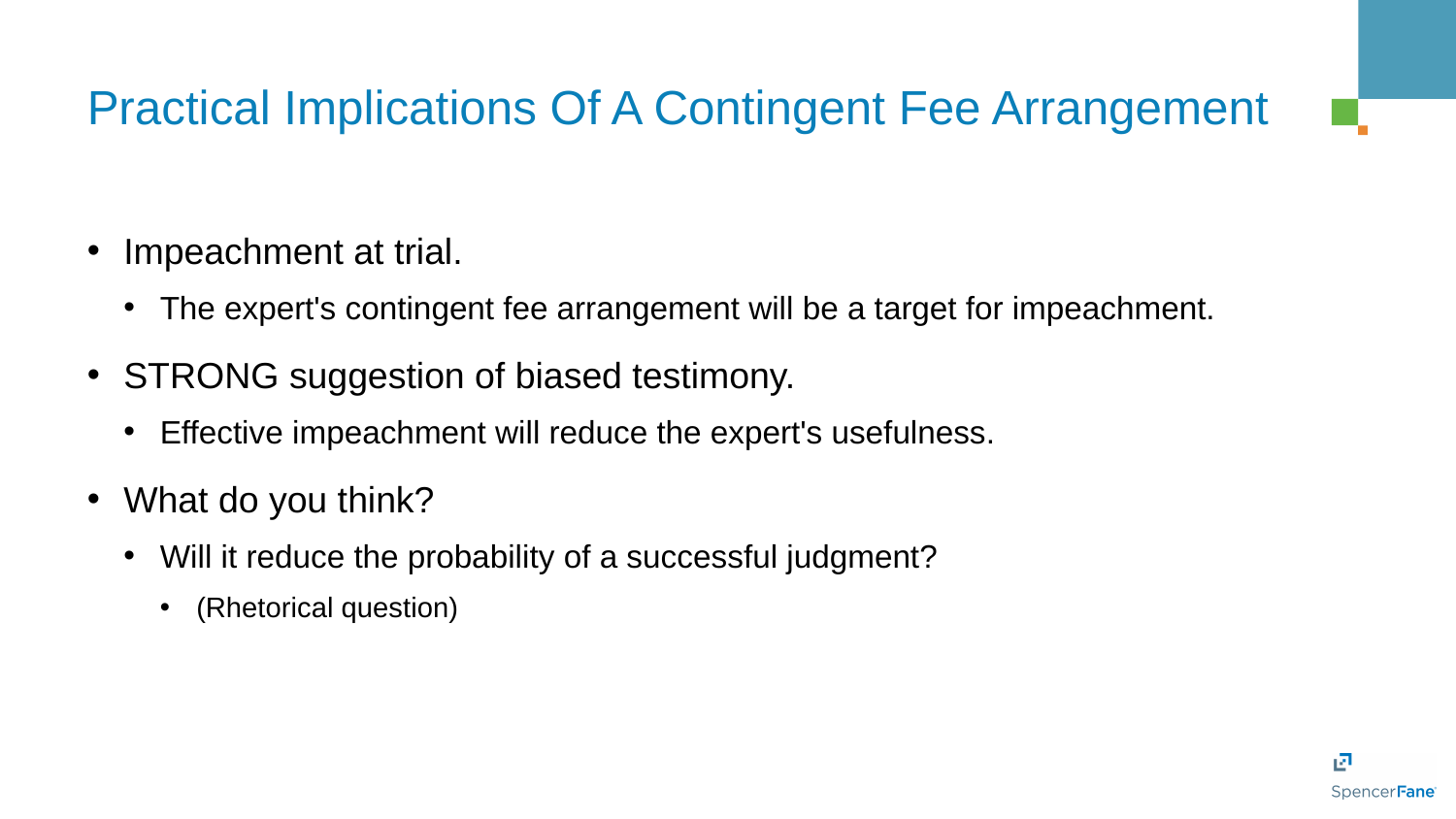

# Practical Implications Of A Contingent Fee Arrangement
Impeachment at trial.
The expert's contingent fee arrangement will be a target for impeachment.
STRONG suggestion of biased testimony.
Effective impeachment will reduce the expert's usefulness.
What do you think?
Will it reduce the probability of a successful judgment?
(Rhetorical question)